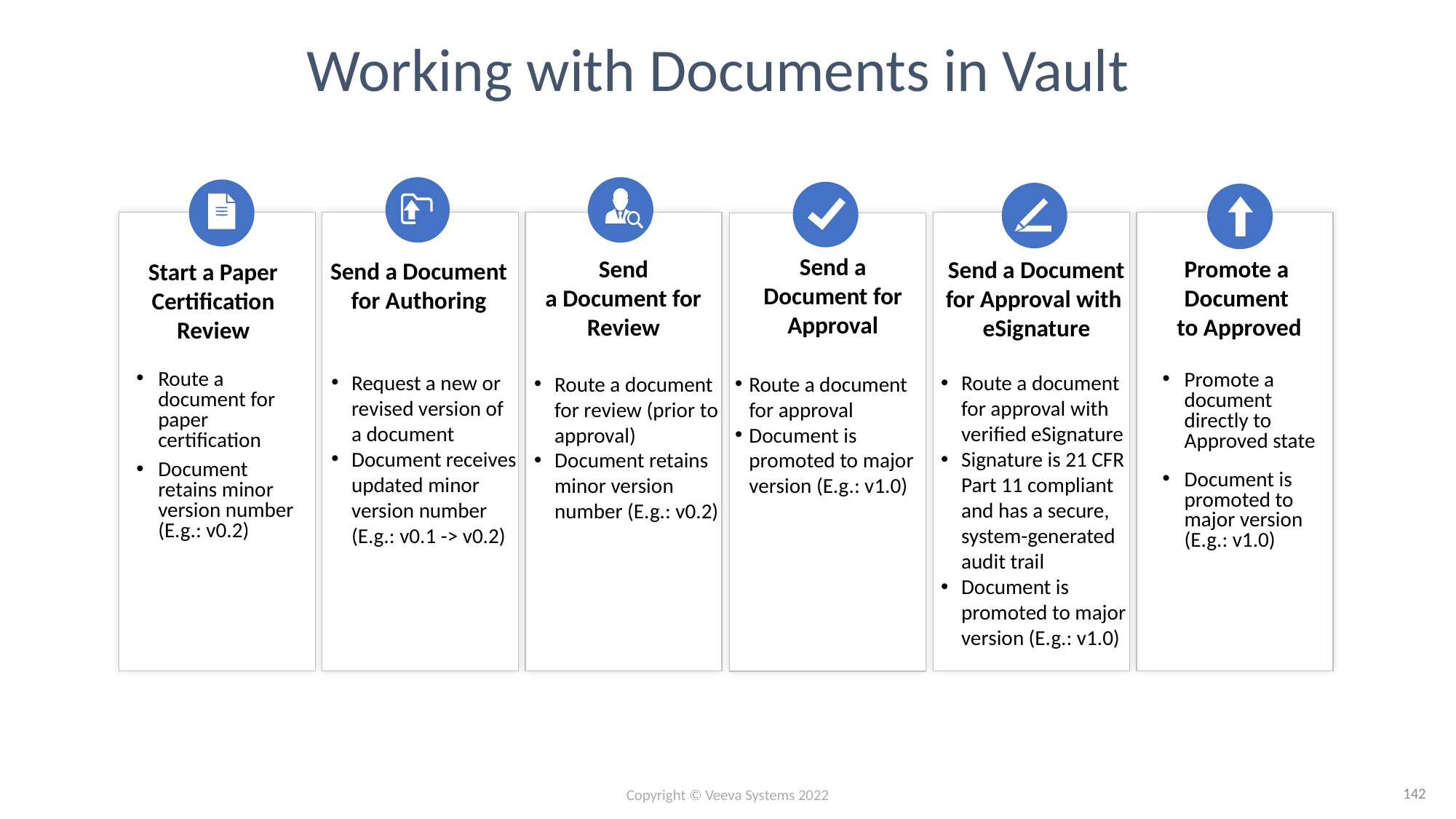

Working with Documents in Vault

Send a Document for Authoring
Request a new or revised version of a document
Document receives updated minor version number (E.g.: v0.1 -> v0.2)

Send
a Document for Review
Route a document for review (prior to approval)
Document retains minor version number (E.g.: v0.2)

Start a Paper Certification Review
Route a document for paper certification
Document retains minor version number (E.g.: v0.2)

Send a Document for Approval
Route a document for approval
Document is promoted to major version (E.g.: v1.0)

Send a Document for Approval with
eSignature
Route a document for approval with verified eSignature
Signature is 21 CFR Part 11 compliant and has a secure, system-generated audit trail
Document is promoted to major version (E.g.: v1.0)

Promote a Document
 to Approved
Promote a document directly to Approved state
Document is promoted to major version (E.g.: v1.0)